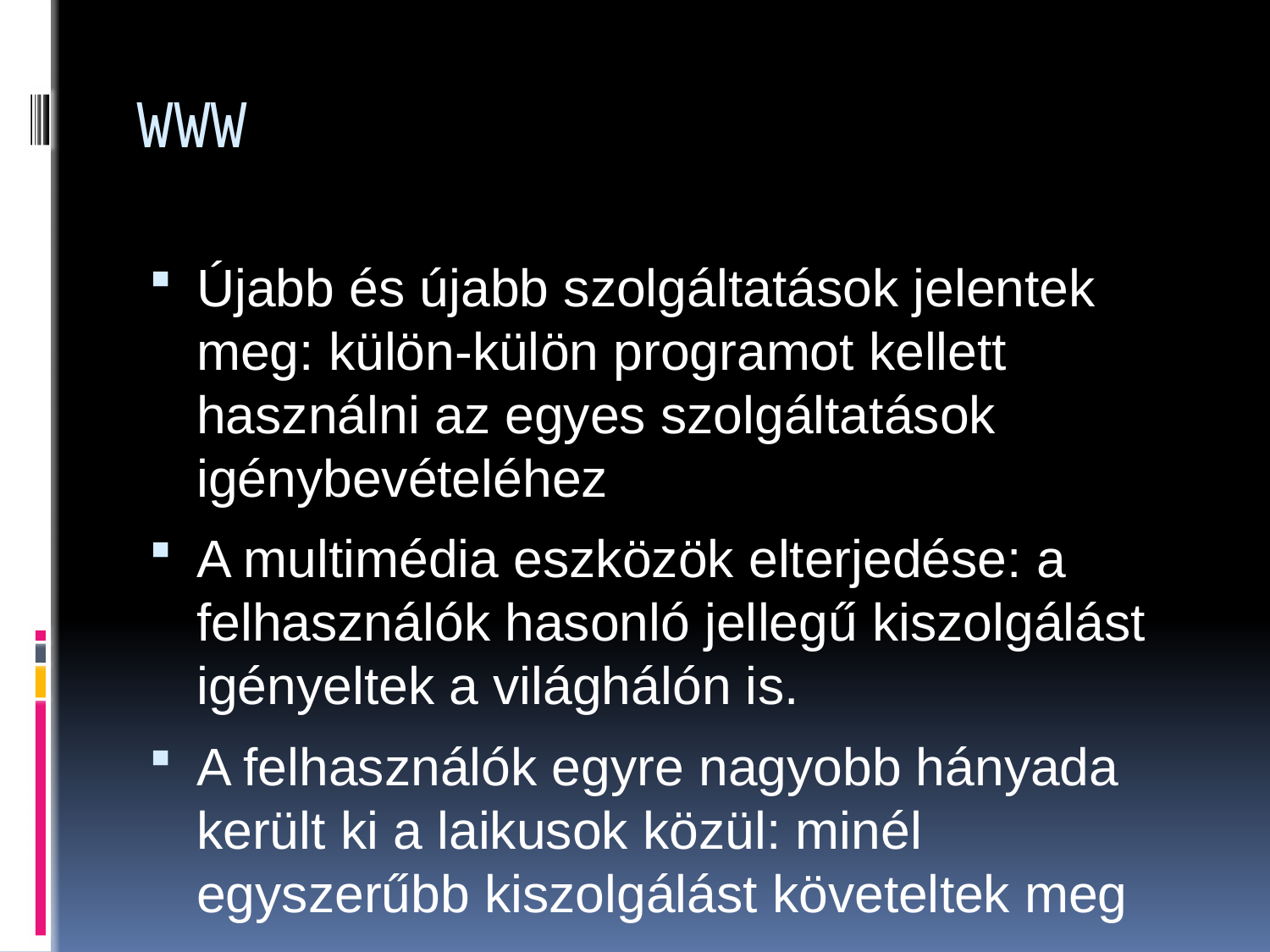

# WWW
Újabb és újabb szolgáltatások jelentek meg: külön-külön programot kellett használni az egyes szolgáltatások igénybevételéhez
A multimédia eszközök elterjedése: a felhasználók hasonló jellegű kiszolgálást igényeltek a világhálón is.
A felhasználók egyre nagyobb hányada került ki a laikusok közül: minél egyszerűbb kiszolgálást követeltek meg